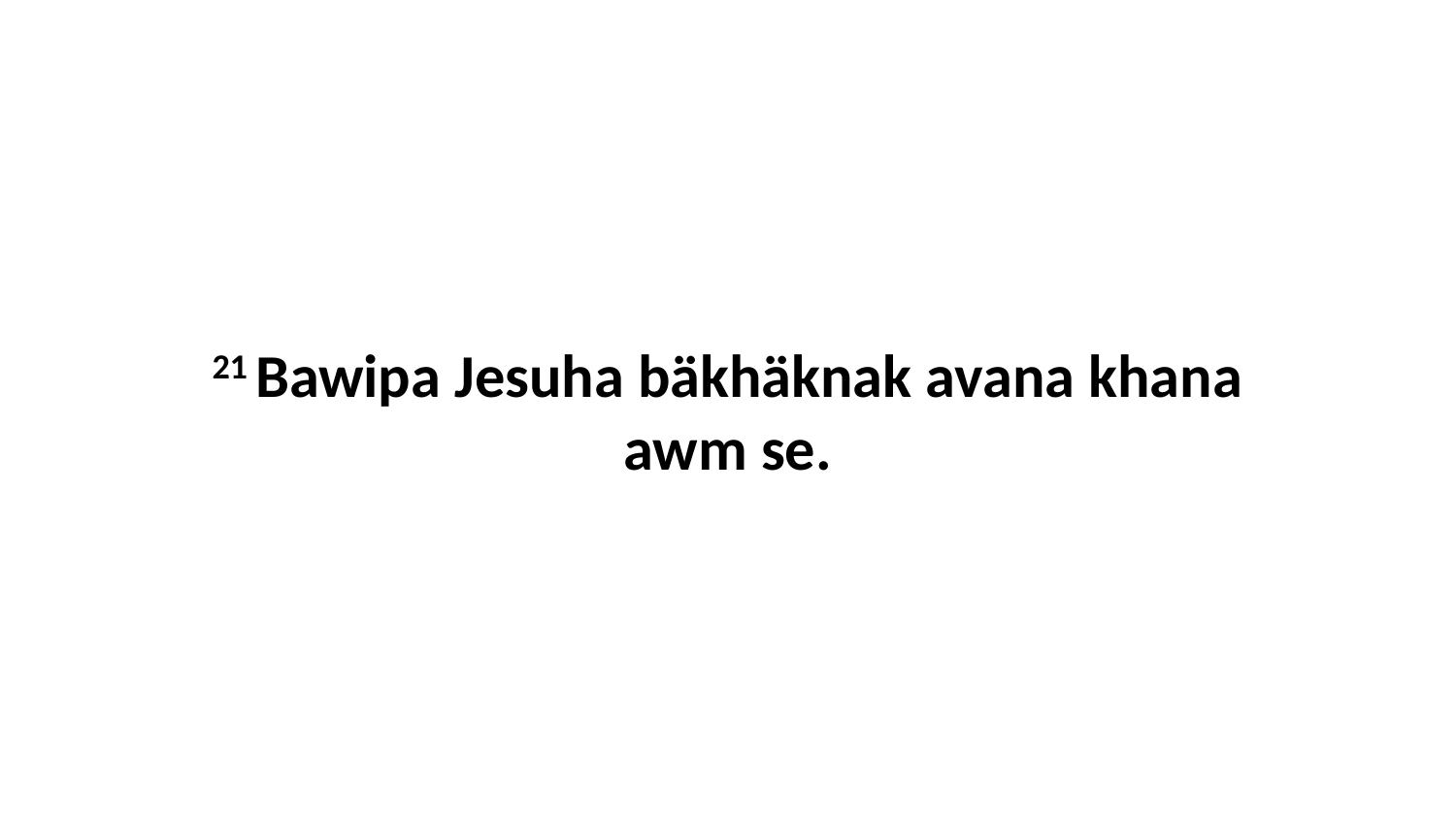

21 Bawipa Jesuha bäkhäknak avana khana awm se.